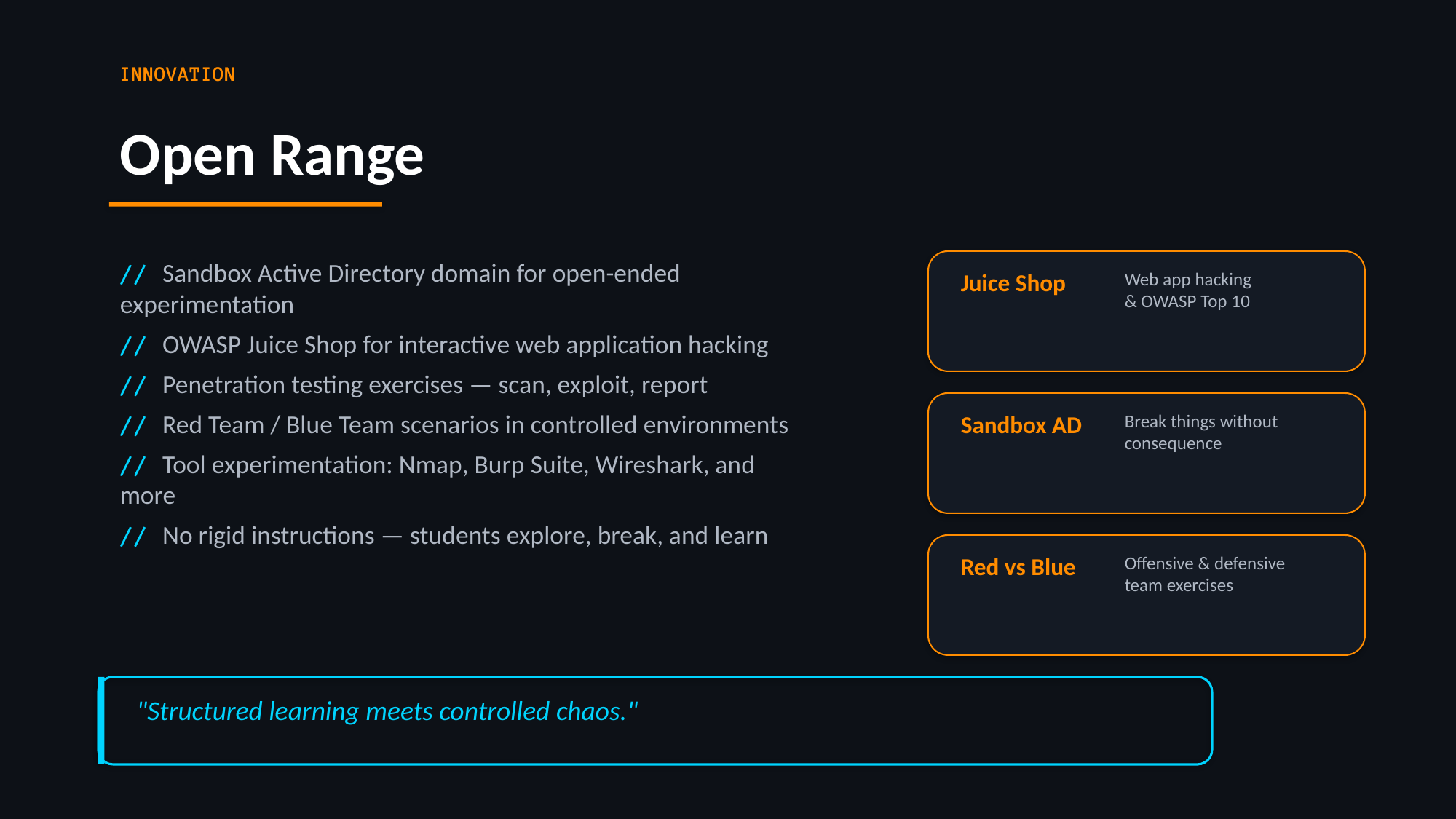

INNOVATION
Open Range

// Sandbox Active Directory domain for open-ended experimentation
// OWASP Juice Shop for interactive web application hacking
// Penetration testing exercises — scan, exploit, report
// Red Team / Blue Team scenarios in controlled environments
// Tool experimentation: Nmap, Burp Suite, Wireshark, and more
// No rigid instructions — students explore, break, and learn

Juice Shop
Web app hacking
& OWASP Top 10

Sandbox AD
Break things without
consequence

Red vs Blue
Offensive & defensive
team exercises

"Structured learning meets controlled chaos."